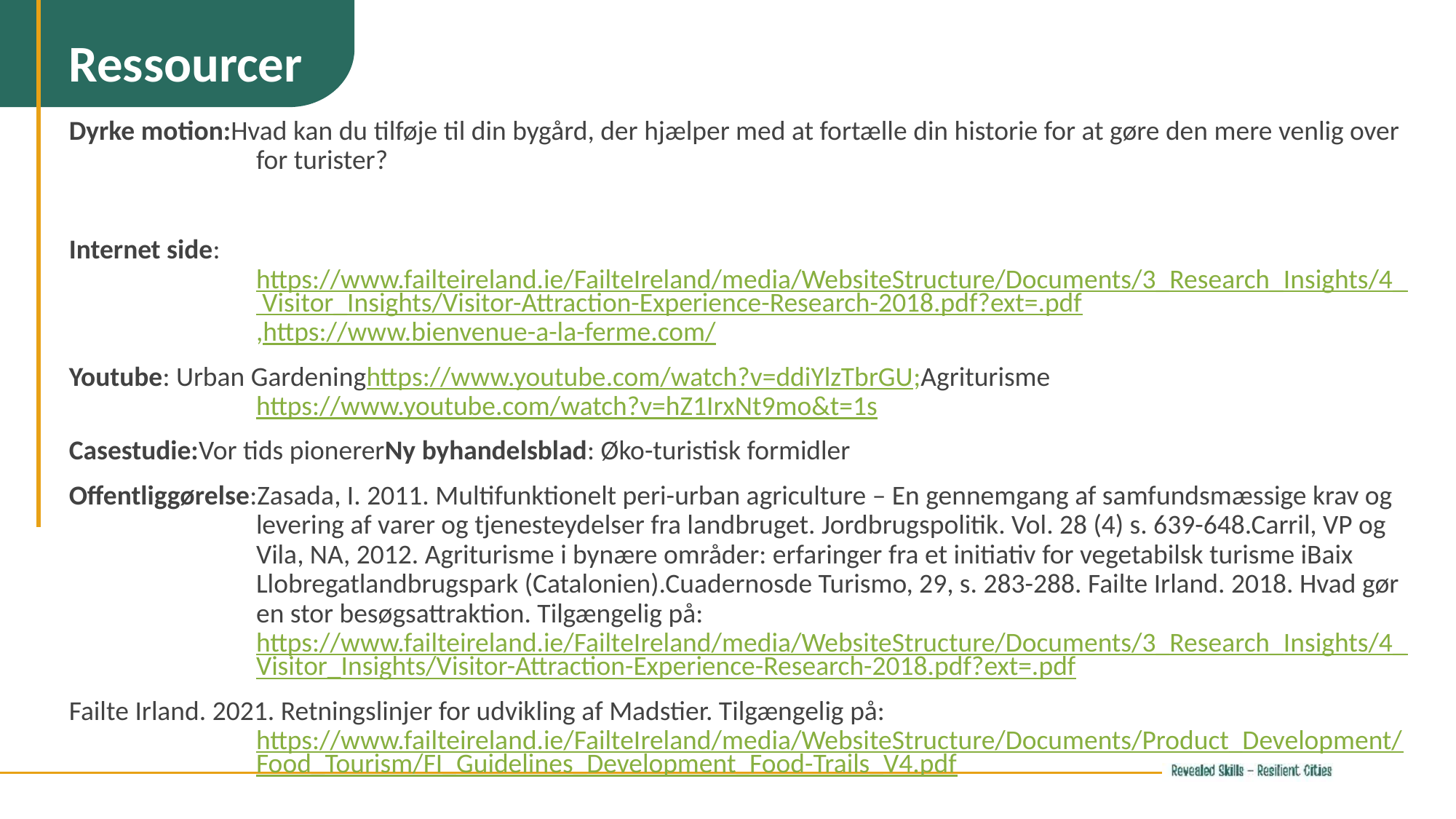

Ressourcer
Dyrke motion:Hvad kan du tilføje til din bygård, der hjælper med at fortælle din historie for at gøre den mere venlig over for turister?

Internet side:https://www.failteireland.ie/FailteIreland/media/WebsiteStructure/Documents/3_Research_Insights/4_ Visitor_Insights/Visitor-Attraction-Experience-Research-2018.pdf?ext=.pdf,https://www.bienvenue-a-la-ferme.com/
Youtube: Urban Gardeninghttps://www.youtube.com/watch?v=ddiYlzTbrGU;Agriturismehttps://www.youtube.com/watch?v=hZ1IrxNt9mo&t=1s
Casestudie:Vor tids pionererNy byhandelsblad: Øko-turistisk formidler
Offentliggørelse:Zasada, I. 2011. Multifunktionelt peri-urban agriculture – En gennemgang af samfundsmæssige krav og levering af varer og tjenesteydelser fra landbruget. Jordbrugspolitik. Vol. 28 (4) s. 639-648.Carril, VP og Vila, NA, 2012. Agriturisme i bynære områder: erfaringer fra et initiativ for vegetabilsk turisme iBaix Llobregatlandbrugspark (Catalonien).Cuadernosde Turismo, 29, s. 283-288. Failte Irland. 2018. Hvad gør en stor besøgsattraktion. Tilgængelig på:https://www.failteireland.ie/FailteIreland/media/WebsiteStructure/Documents/3_Research_Insights/4_Visitor_Insights/Visitor-Attraction-Experience-Research-2018.pdf?ext=.pdf
Failte Irland. 2021. Retningslinjer for udvikling af Madstier. Tilgængelig på:https://www.failteireland.ie/FailteIreland/media/WebsiteStructure/Documents/Product_Development/Food_Tourism/FI_Guidelines_Development_Food-Trails_V4.pdf